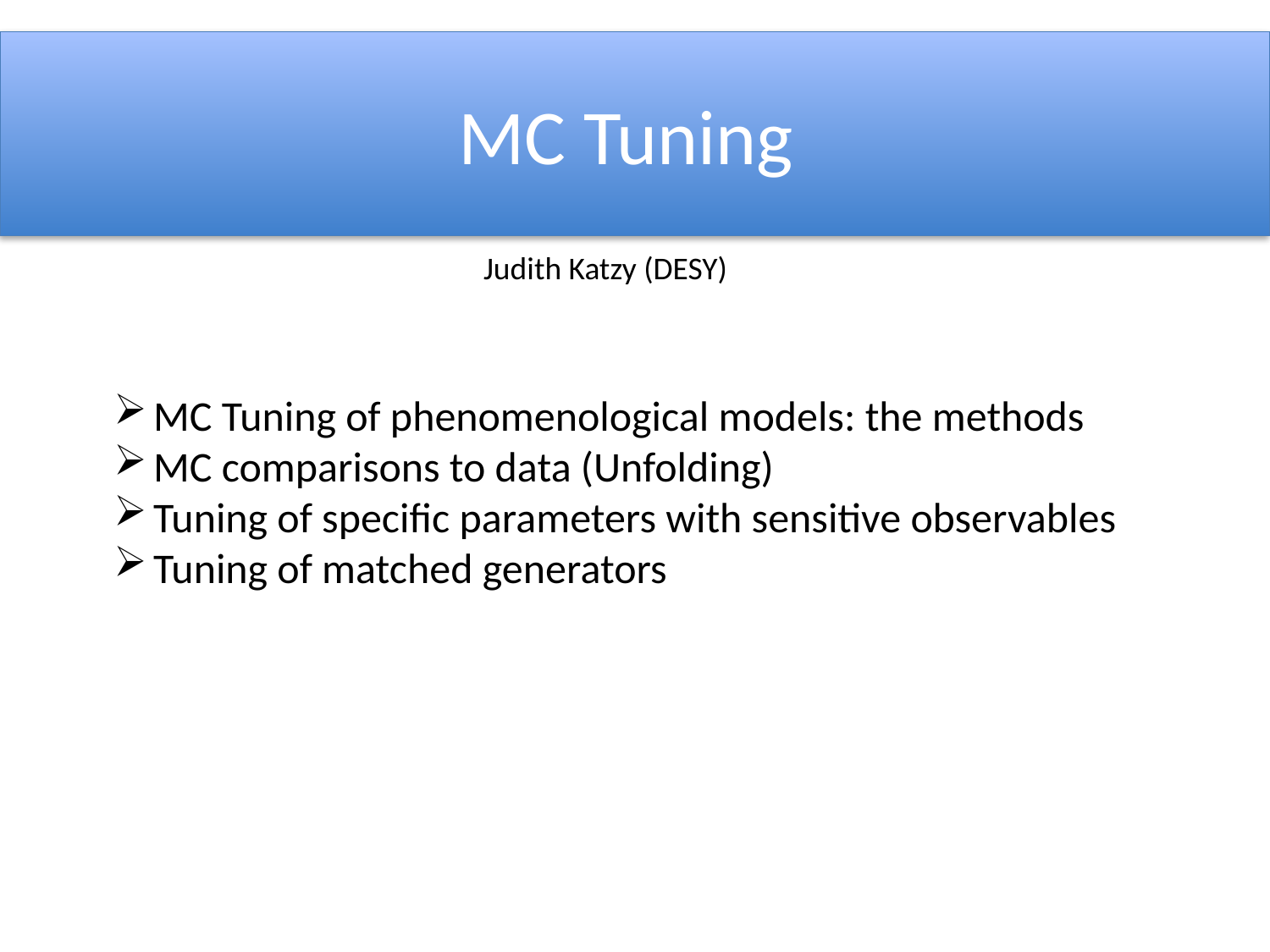

# MC Tuning
Judith Katzy (DESY)
MC Tuning of phenomenological models: the methods
MC comparisons to data (Unfolding)
Tuning of specific parameters with sensitive observables
Tuning of matched generators